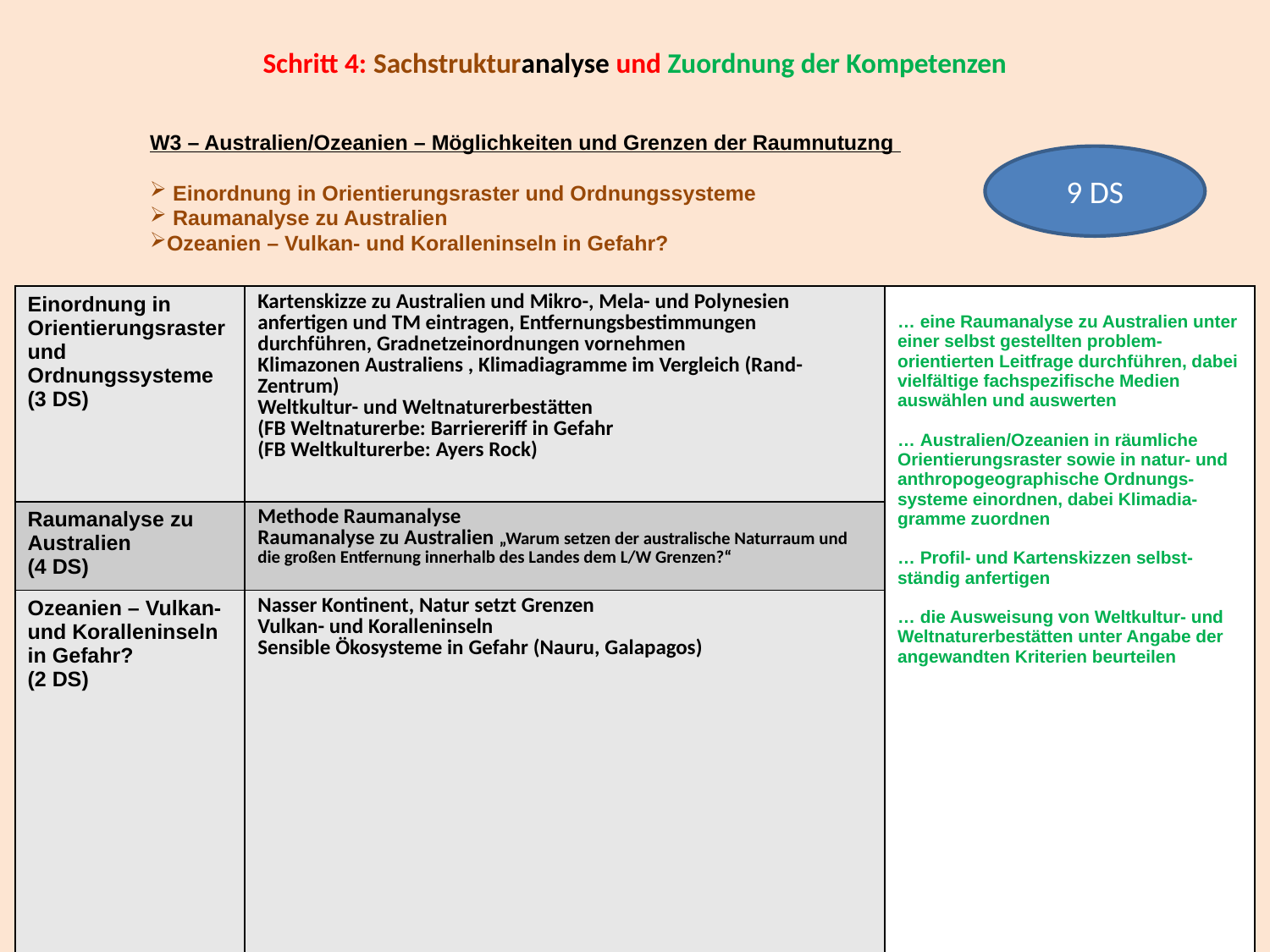

W3 – Australien/Ozeanien – Möglichkeiten und Grenzen der Raumnutuzng

 Einordnung in Orientierungsraster und Ordnungssysteme
 Raumanalyse zu Australien
Ozeanien – Vulkan- und Koralleninseln in Gefahr?

# Schritt 4: Sachstrukturanalyse und Zuordnung der Kompetenzen
9 DS
| Einordnung in Orientierungsraster und Ordnungssysteme (3 DS) | Kartenskizze zu Australien und Mikro-, Mela- und Polynesien anfertigen und TM eintragen, Entfernungsbestimmungen durchführen, Gradnetzeinordnungen vornehmen Klimazonen Australiens , Klimadiagramme im Vergleich (Rand-Zentrum) Weltkultur- und Weltnaturerbestätten (FB Weltnaturerbe: Barriereriff in Gefahr (FB Weltkulturerbe: Ayers Rock) | … eine Raumanalyse zu Australien unter einer selbst gestellten problem-orientierten Leitfrage durchführen, dabei vielfältige fachspezifische Medien auswählen und auswerten … Australien/Ozeanien in räumliche Orientierungsraster sowie in natur- und anthropogeographische Ordnungs-systeme einordnen, dabei Klimadia-gramme zuordnen … Profil- und Kartenskizzen selbst-ständig anfertigen … die Ausweisung von Weltkultur- und Weltnaturerbestätten unter Angabe der angewandten Kriterien beurteilen |
| --- | --- | --- |
| Raumanalyse zu Australien (4 DS) | Methode Raumanalyse Raumanalyse zu Australien „Warum setzen der australische Naturraum und die großen Entfernung innerhalb des Landes dem L/W Grenzen?“ |  |
| Ozeanien – Vulkan- und Koralleninseln in Gefahr? (2 DS) | Nasser Kontinent, Natur setzt Grenzen Vulkan- und Koralleninseln Sensible Ökosysteme in Gefahr (Nauru, Galapagos) |  |
| Fachbegriffe Vulkaninsel: aus einem oder mehreren Vulkanen gebildete Insel insbesondere an Plattenrändern oder über Hot Spots Koralleninsel: ist eine von Polypen gebildete nur wenige Meter hohe Insel tropischer Regionen |  |  |